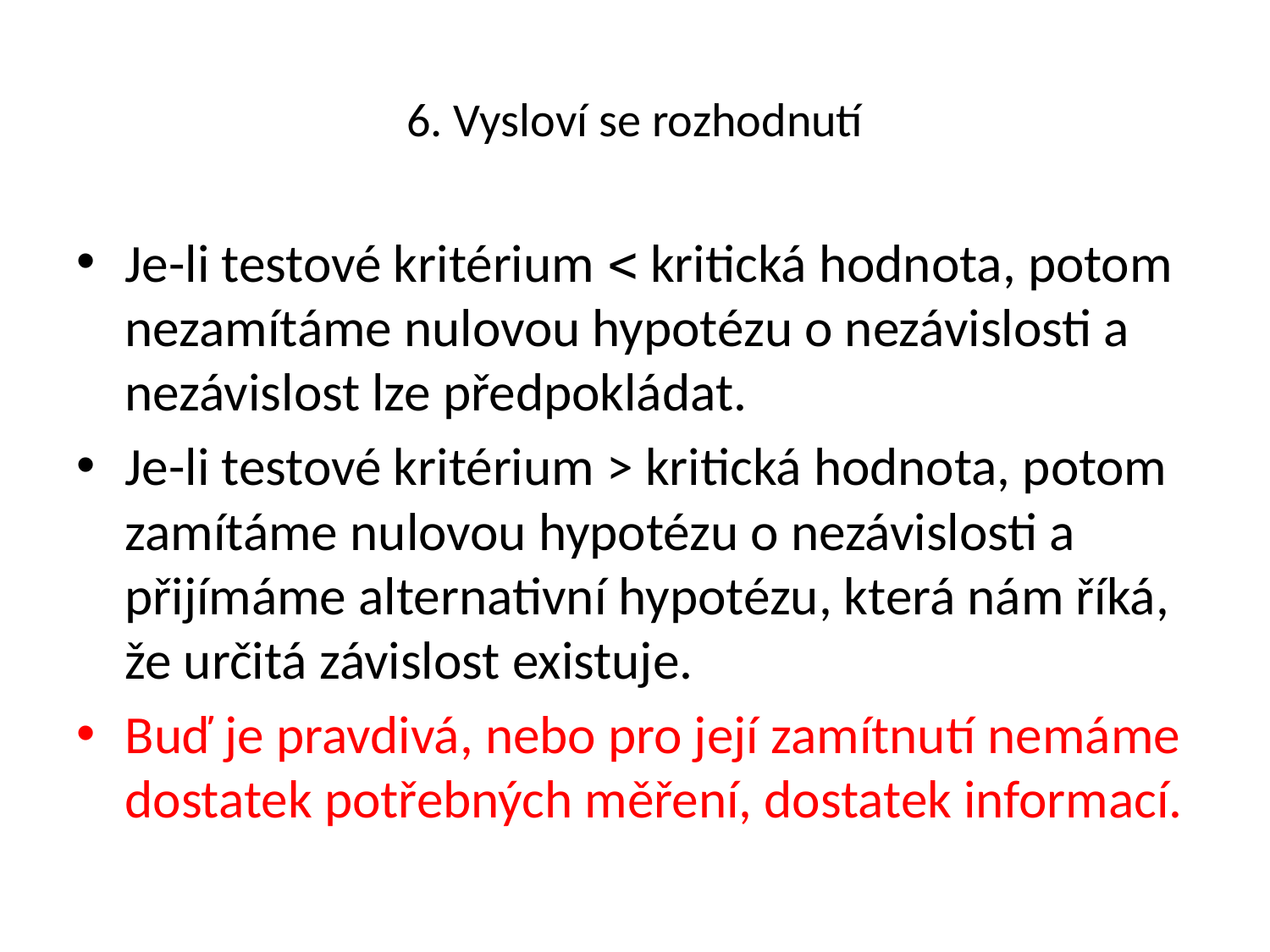

# 6. Vysloví se rozhodnutí
Je-li testové kritérium < kritická hodnota, potom  nezamítáme nulovou hypotézu o nezávislosti a nezávislost lze předpokládat.
Je-li testové kritérium > kritická hodnota, potom  zamítáme nulovou hypotézu o nezávislosti a přijímáme alternativní hypotézu, která nám říká, že určitá závislost existuje.
Buď je pravdivá, nebo pro její zamítnutí nemáme dostatek potřebných měření, dostatek informací.